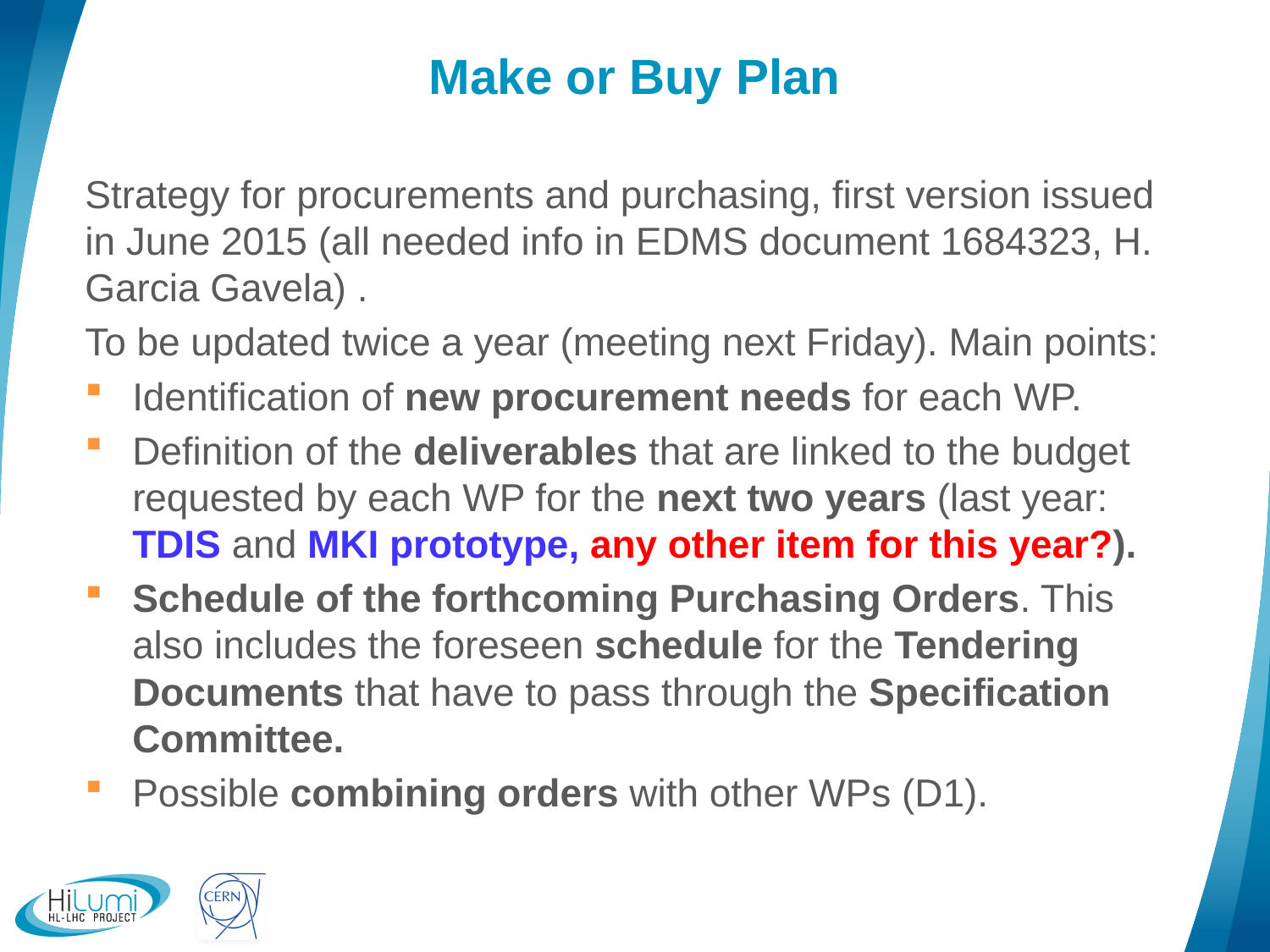

# Make or Buy Plan
Strategy for procurements and purchasing, first version issued in June 2015 (all needed info in EDMS document 1684323, H. Garcia Gavela) .
To be updated twice a year (meeting next Friday). Main points:
Identification of new procurement needs for each WP.
Definition of the deliverables that are linked to the budget requested by each WP for the next two years (last year: TDIS and MKI prototype, any other item for this year?).
Schedule of the forthcoming Purchasing Orders. This also includes the foreseen schedule for the Tendering Documents that have to pass through the Specification Committee.
Possible combining orders with other WPs (D1).